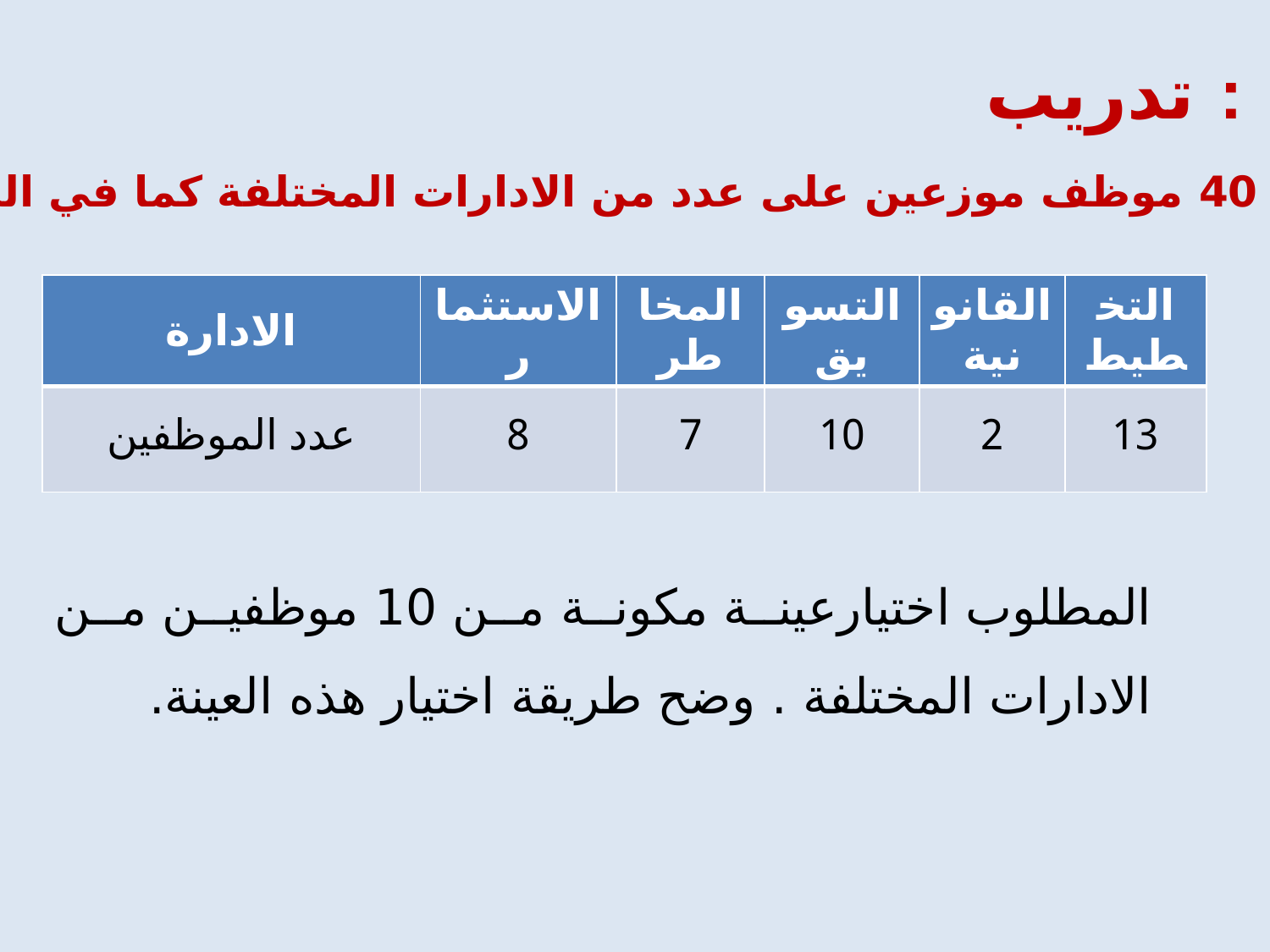

تدريب :
مصرف به 40 موظف موزعين على عدد من الادارات المختلفة كما في الجدول الِآتي :
#
| الادارة | الاستثمار | المخاطر | التسويق | القانونية | التخطيط |
| --- | --- | --- | --- | --- | --- |
| عدد الموظفين | 8 | 7 | 10 | 2 | 13 |
المطلوب اختيارعينة مكونة من 10 موظفين من الادارات المختلفة . وضح طريقة اختيار هذه العينة.